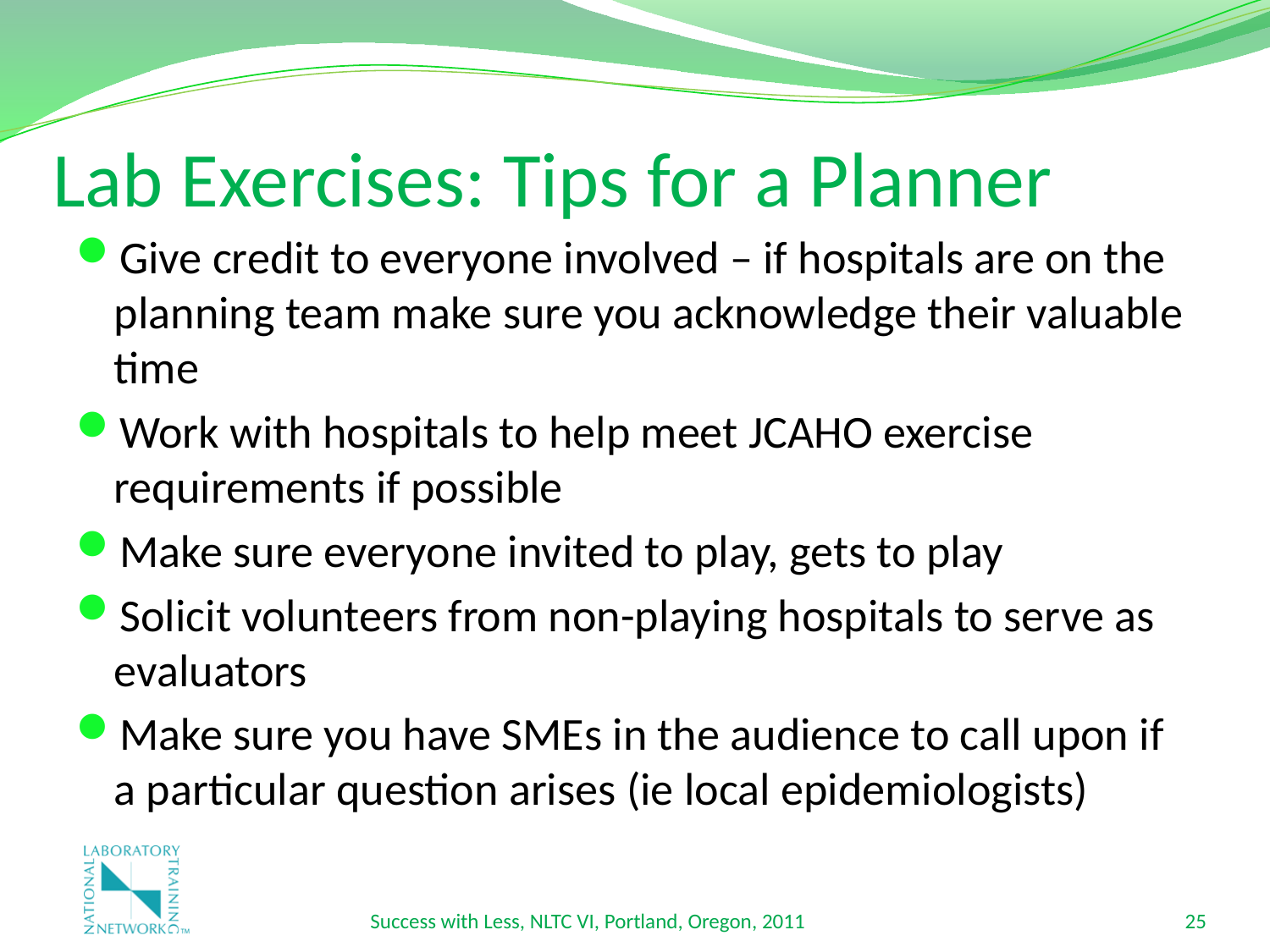

# Lab Exercises: Tips for a Planner
Give credit to everyone involved – if hospitals are on the planning team make sure you acknowledge their valuable time
Work with hospitals to help meet JCAHO exercise requirements if possible
Make sure everyone invited to play, gets to play
Solicit volunteers from non-playing hospitals to serve as evaluators
Make sure you have SMEs in the audience to call upon if a particular question arises (ie local epidemiologists)

Success with Less, NLTC VI, Portland, Oregon, 2011
25